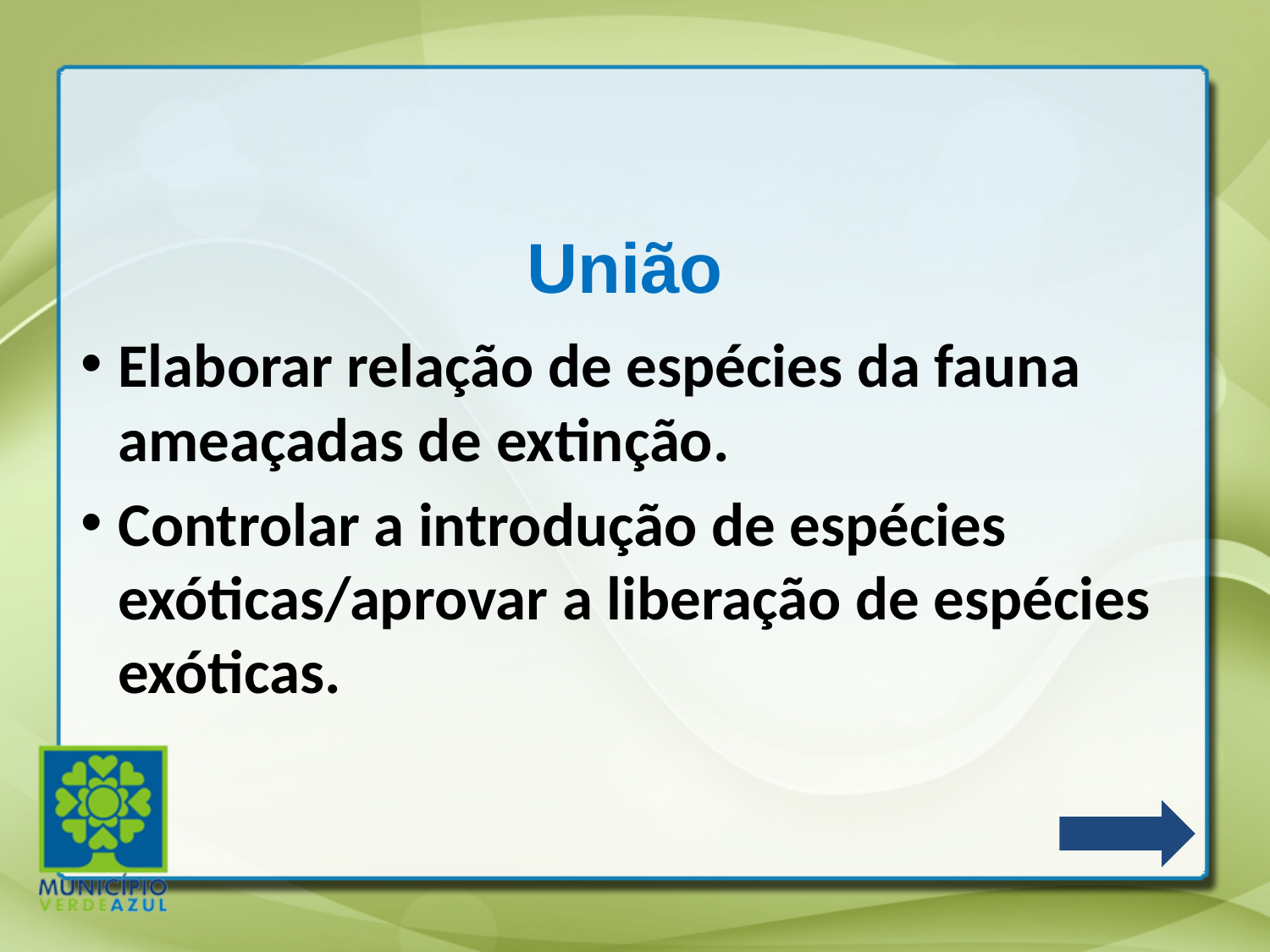

União
Elaborar relação de espécies da fauna ameaçadas de extinção.
Controlar a introdução de espécies exóticas/aprovar a liberação de espécies exóticas.